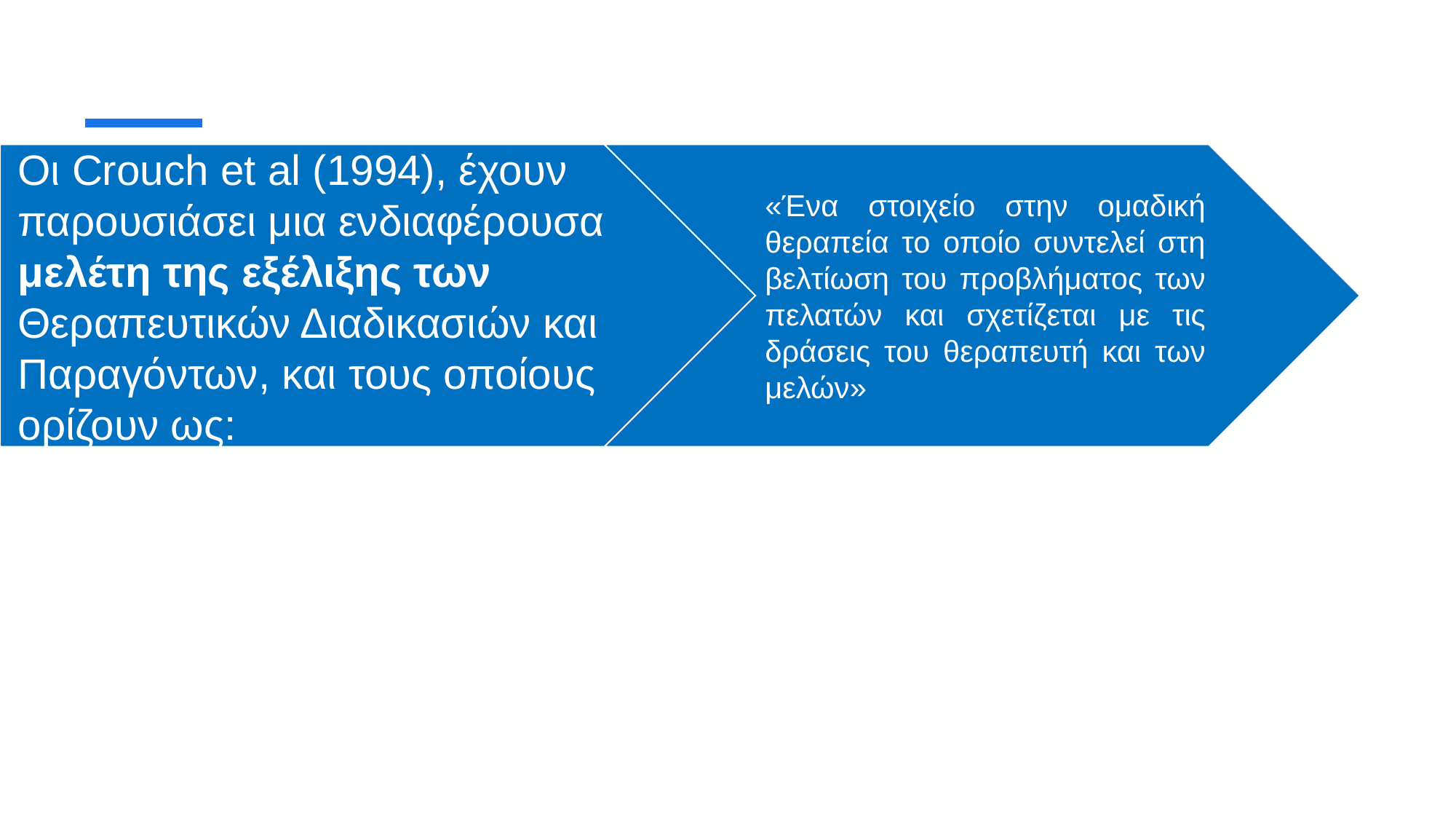

# ΙΣΤΟΡΙΚΗ ΑΝΑΔΡΟΜΗ
Οι Crouch et al (1994), έχουν παρουσιάσει μια ενδιαφέρουσα μελέτη της εξέλιξης των Θεραπευτικών Διαδικασιών και Παραγόντων, και τους οποίους ορίζουν ως:
«Ένα στοιχείο στην ομαδική θεραπεία το οποίο συντελεί στη βελτίωση του προβλήματος των πελατών και σχετίζεται με τις δράσεις του θεραπευτή και των μελών»